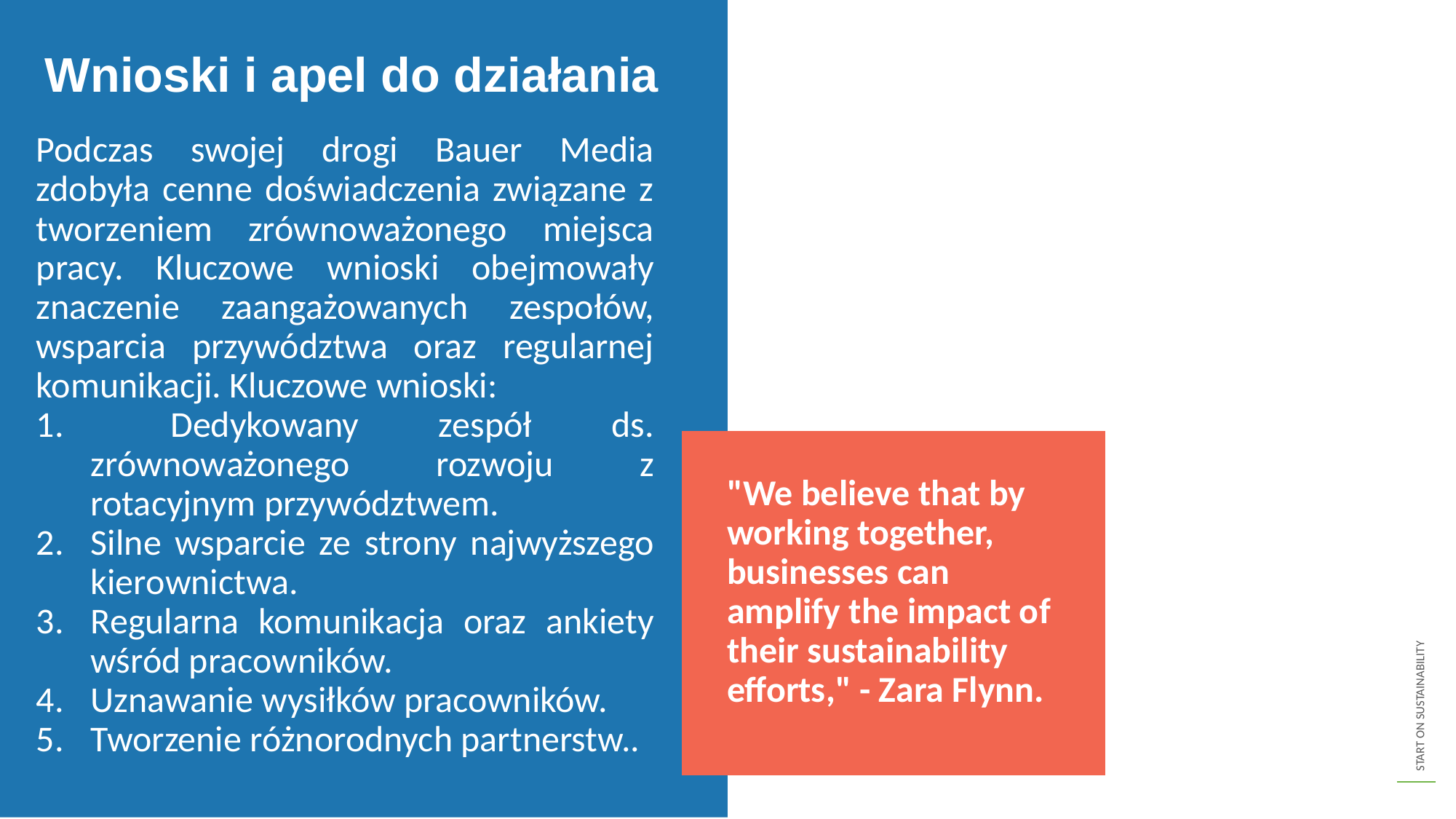

Wnioski i apel do działania

Podczas swojej drogi Bauer Media zdobyła cenne doświadczenia związane z tworzeniem zrównoważonego miejsca pracy. Kluczowe wnioski obejmowały znaczenie zaangażowanych zespołów, wsparcia przywództwa oraz regularnej komunikacji. Kluczowe wnioski:
 Dedykowany zespół ds. zrównoważonego rozwoju z rotacyjnym przywództwem.
Silne wsparcie ze strony najwyższego kierownictwa.
Regularna komunikacja oraz ankiety wśród pracowników.
Uznawanie wysiłków pracowników.
Tworzenie różnorodnych partnerstw..

"We believe that by working together, businesses can amplify the impact of their sustainability efforts," - Zara Flynn.